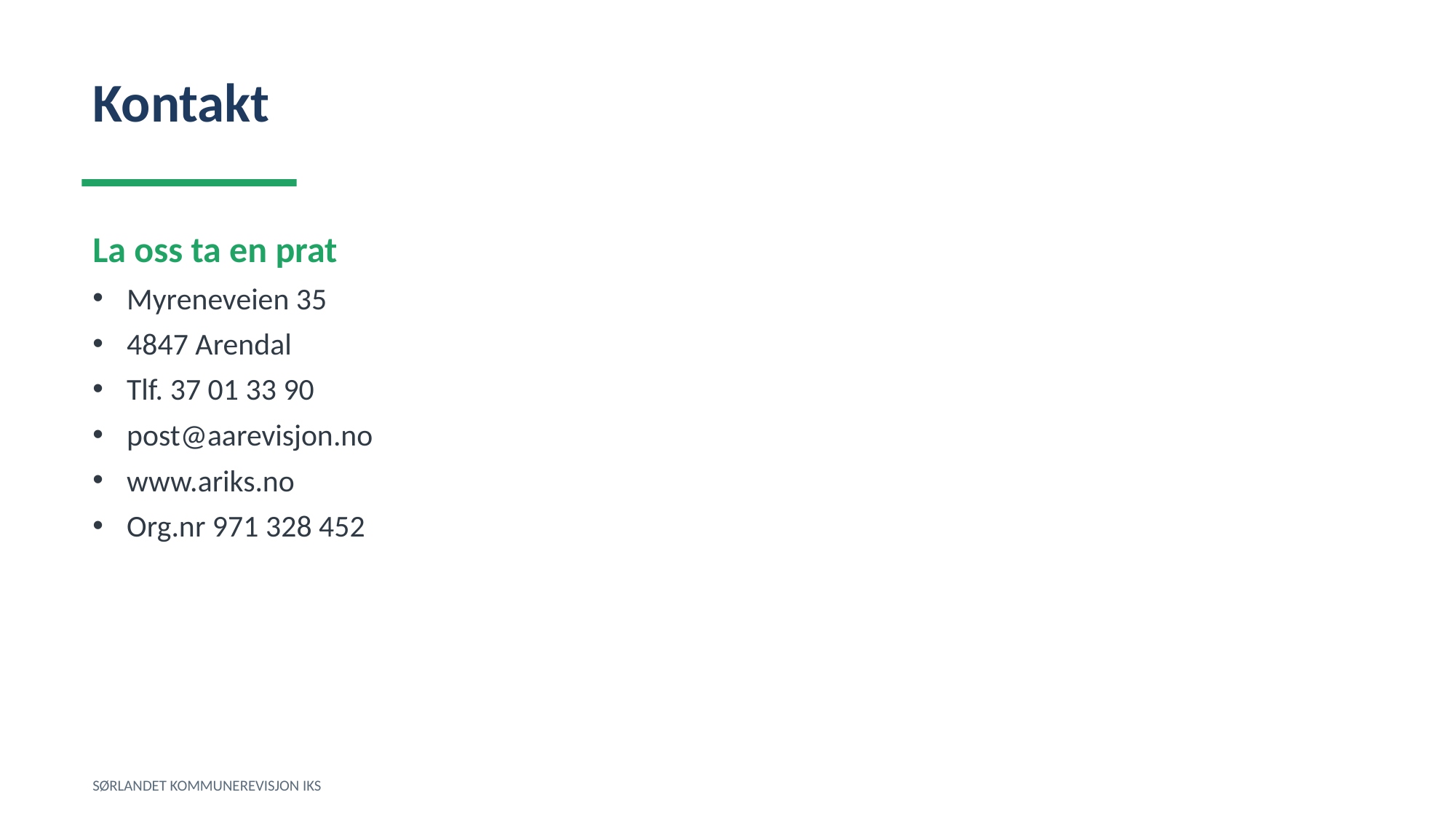

Kontakt

La oss ta en prat
Myreneveien 35
4847 Arendal
Tlf. 37 01 33 90
post@aarevisjon.no
www.ariks.no
Org.nr 971 328 452
SØRLANDET KOMMUNEREVISJON IKS